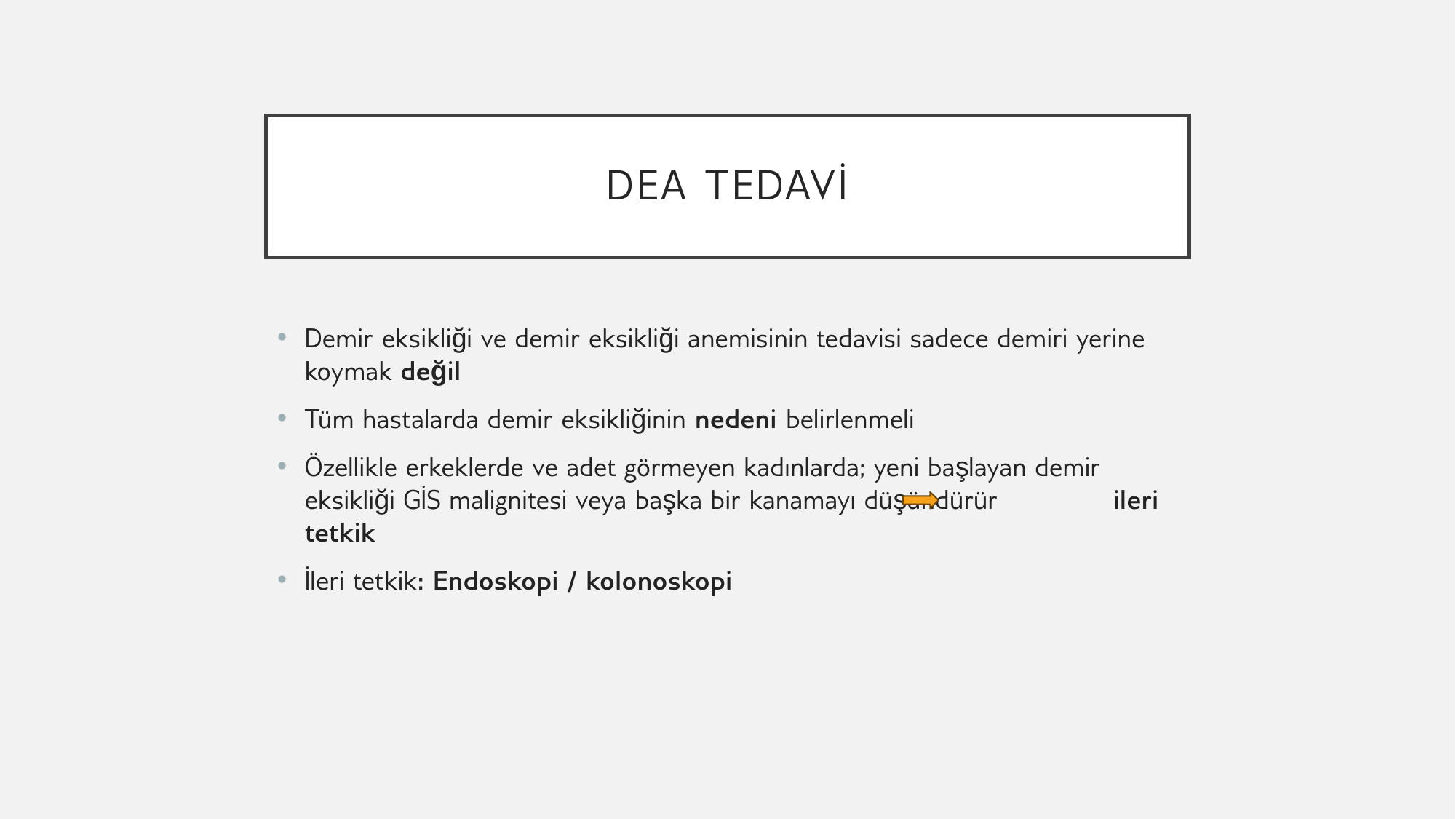

# Dea tedavi
Demir eksikliği ve demir eksikliği anemisinin tedavisi sadece demiri yerine koymak değil
Tüm hastalarda demir eksikliğinin nedeni belirlenmeli
Özellikle erkeklerde ve adet görmeyen kadınlarda; yeni başlayan demir eksikliği GİS malignitesi veya başka bir kanamayı düşündürür              ileri tetkik
İleri tetkik: Endoskopi / kolonoskopi